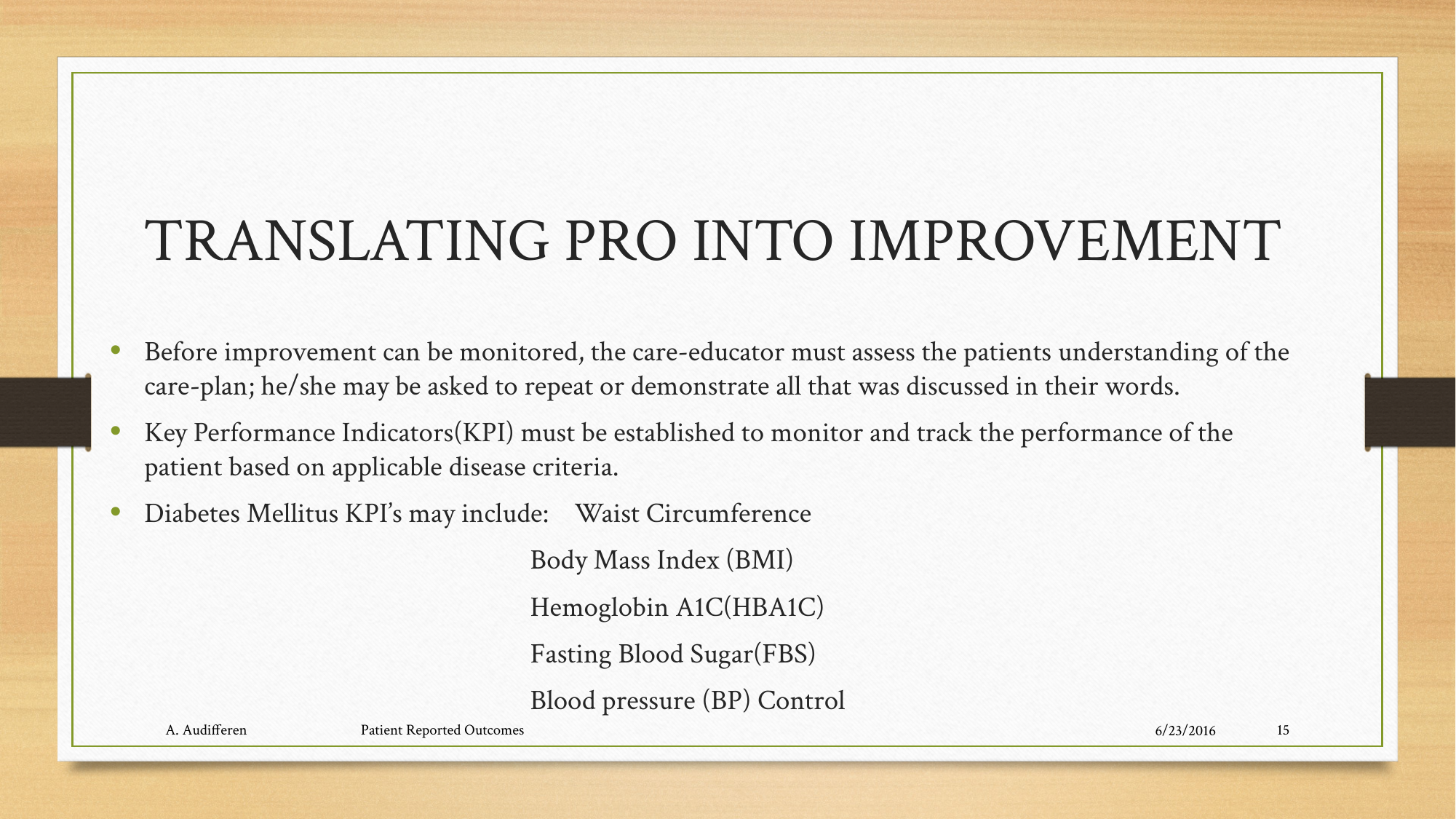

TRANSLATING PRO INTO IMPROVEMENT

Before improvement can be monitored, the care-educator must assess the patients understanding of the care-plan; he/she may be asked to repeat or demonstrate all that was discussed in their words.
Key Performance Indicators(KPI) must be established to monitor and track the performance of the patient based on applicable disease criteria.
Diabetes Mellitus KPI’s may include:    Waist Circumference
                                                                  Body Mass Index (BMI)
                                                                  Hemoglobin A1C(HBA1C)
                                                                  Fasting Blood Sugar(FBS)
                                                                  Blood pressure (BP) Control

A. Audifferen                                 Patient Reported Outcomes
6/23/2016
15